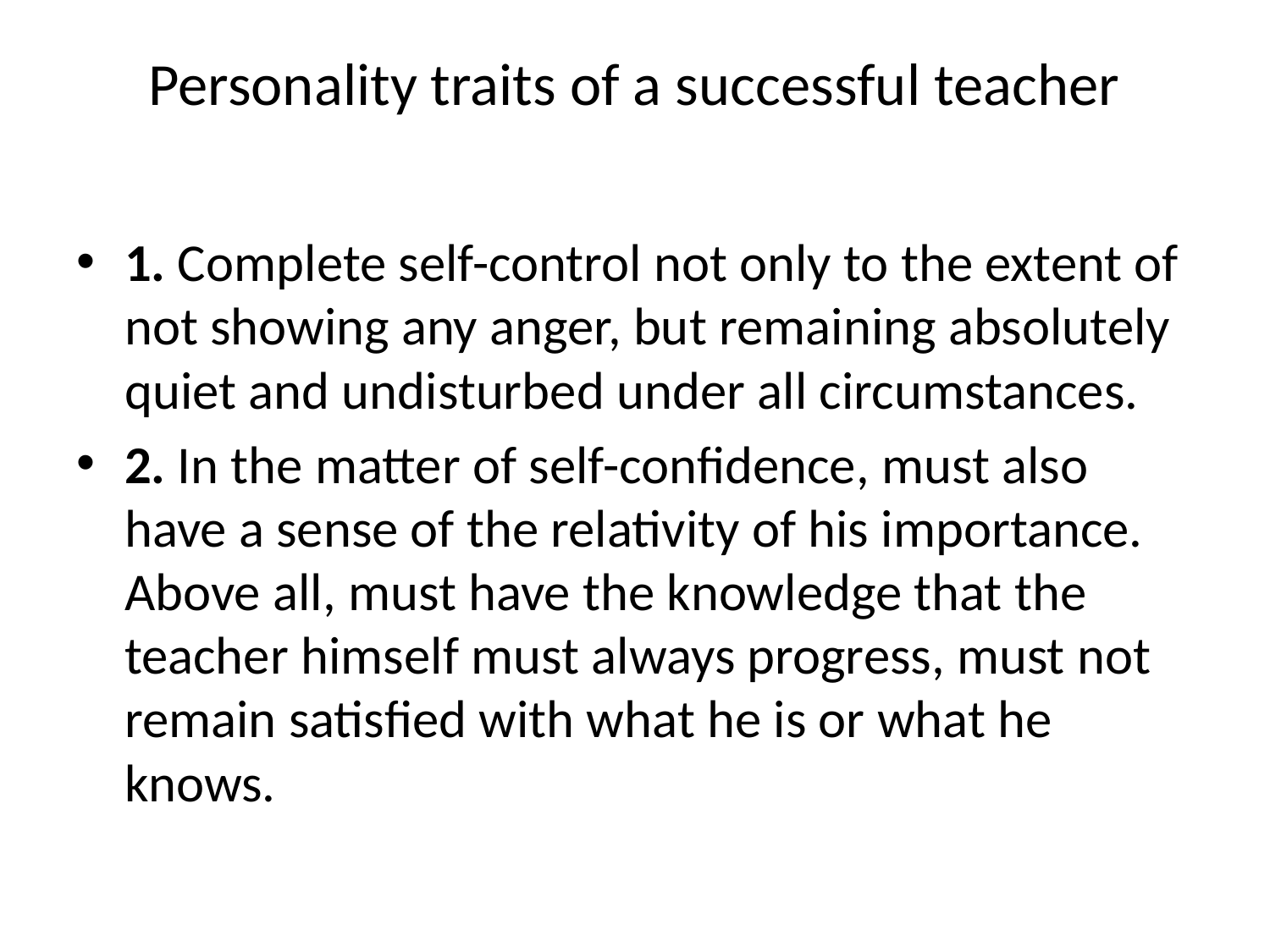

# Personality traits of a successful teacher
1. Complete self-control not only to the extent of not showing any anger, but remaining absolutely quiet and undisturbed under all circumstances.
2. In the matter of self-confidence, must also have a sense of the relativity of his importance. Above all, must have the knowledge that the teacher himself must always progress, must not remain satisfied with what he is or what he knows.